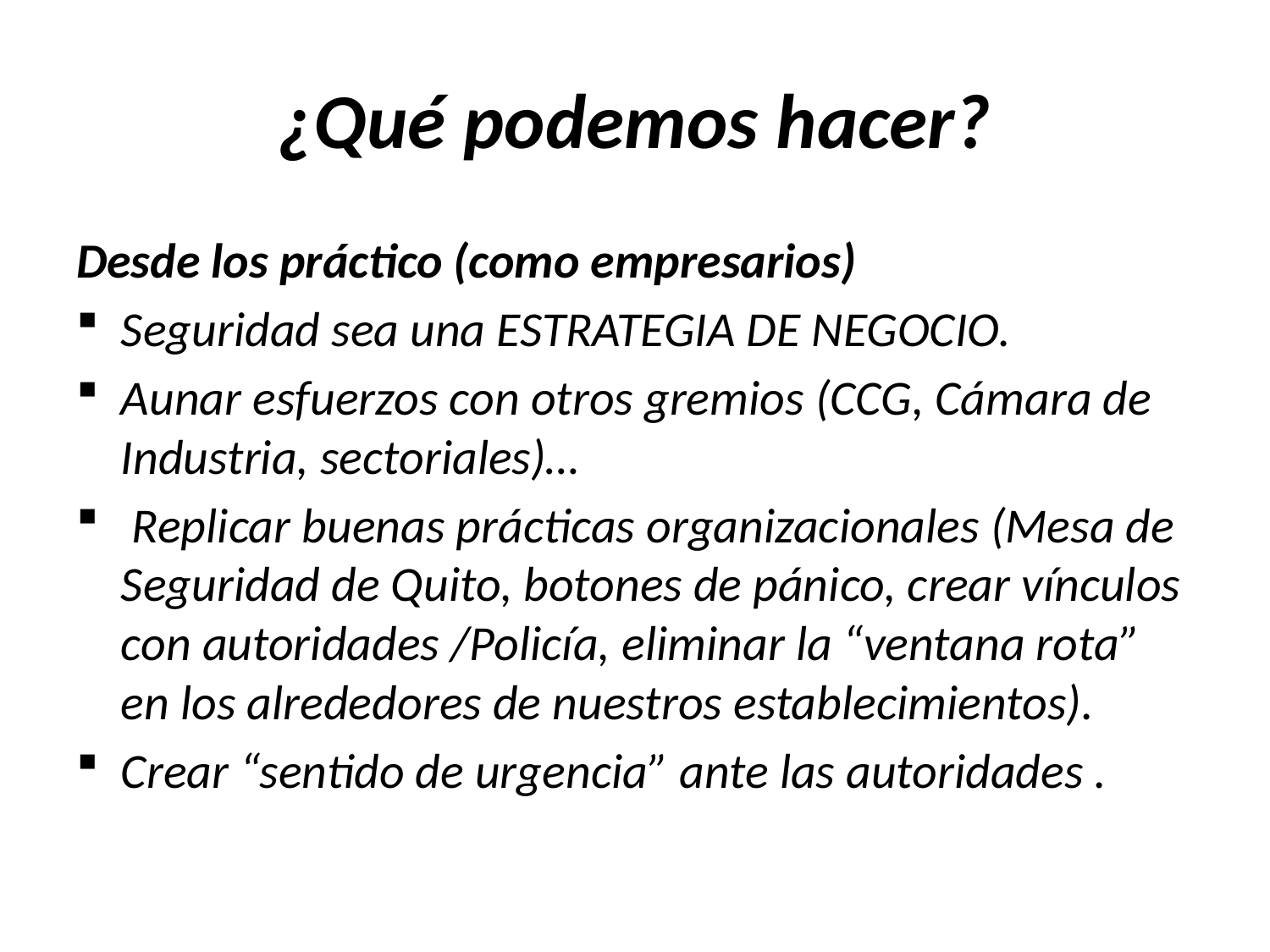

# ¿Qué podemos hacer?
Desde los práctico (como empresarios)
Seguridad sea una ESTRATEGIA DE NEGOCIO.
Aunar esfuerzos con otros gremios (CCG, Cámara de Industria, sectoriales)…
 Replicar buenas prácticas organizacionales (Mesa de Seguridad de Quito, botones de pánico, crear vínculos con autoridades /Policía, eliminar la “ventana rota” en los alrededores de nuestros establecimientos).
Crear “sentido de urgencia” ante las autoridades .